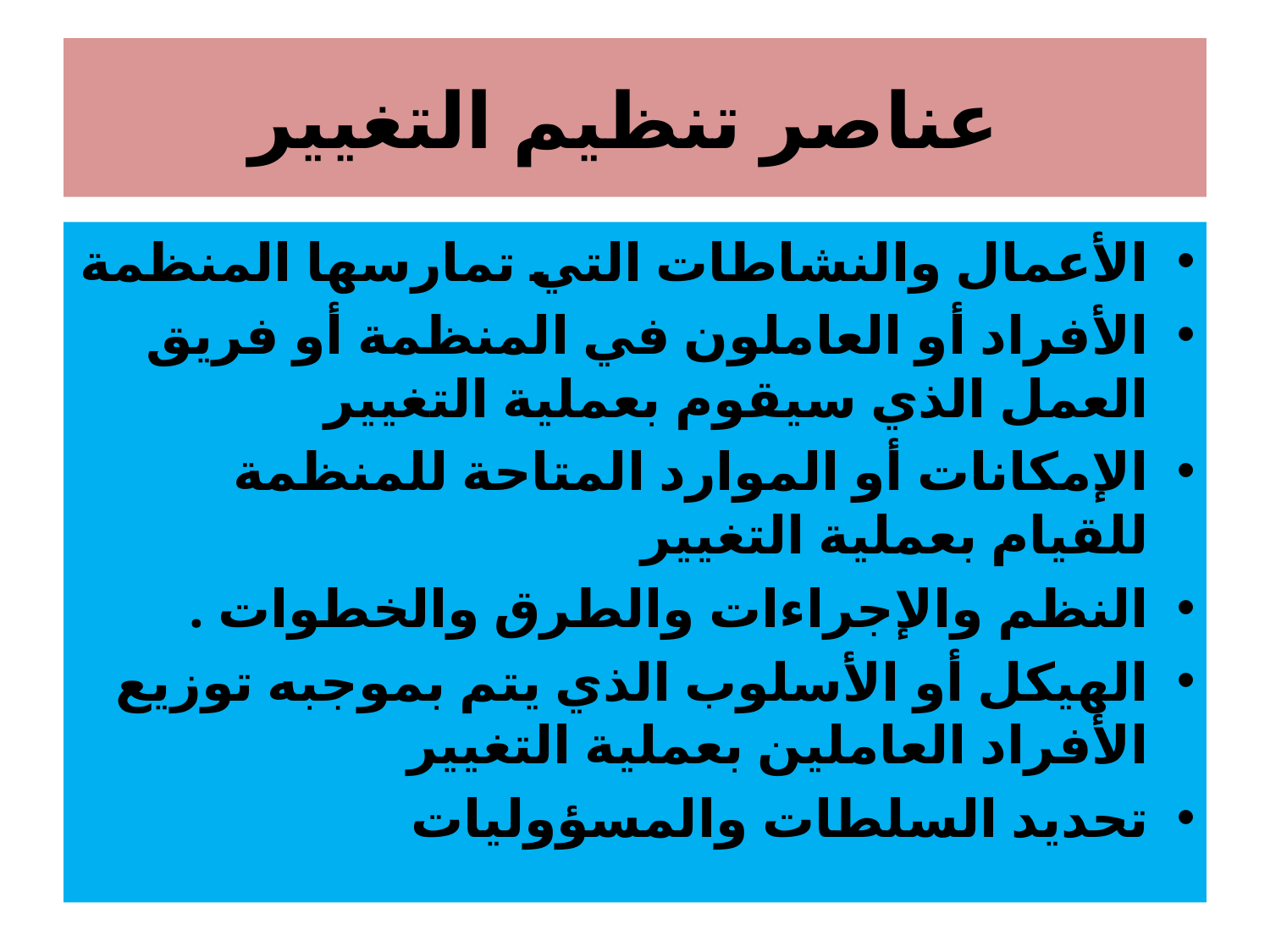

# عناصر تنظيم التغيير
الأعمال والنشاطات التي تمارسها المنظمة
الأفراد أو العاملون في المنظمة أو فريق العمل الذي سيقوم بعملية التغيير
الإمكانات أو الموارد المتاحة للمنظمة للقيام بعملية التغيير
النظم والإجراءات والطرق والخطوات .
الهيكل أو الأسلوب الذي يتم بموجبه توزيع الأفراد العاملين بعملية التغيير
تحديد السلطات والمسؤوليات